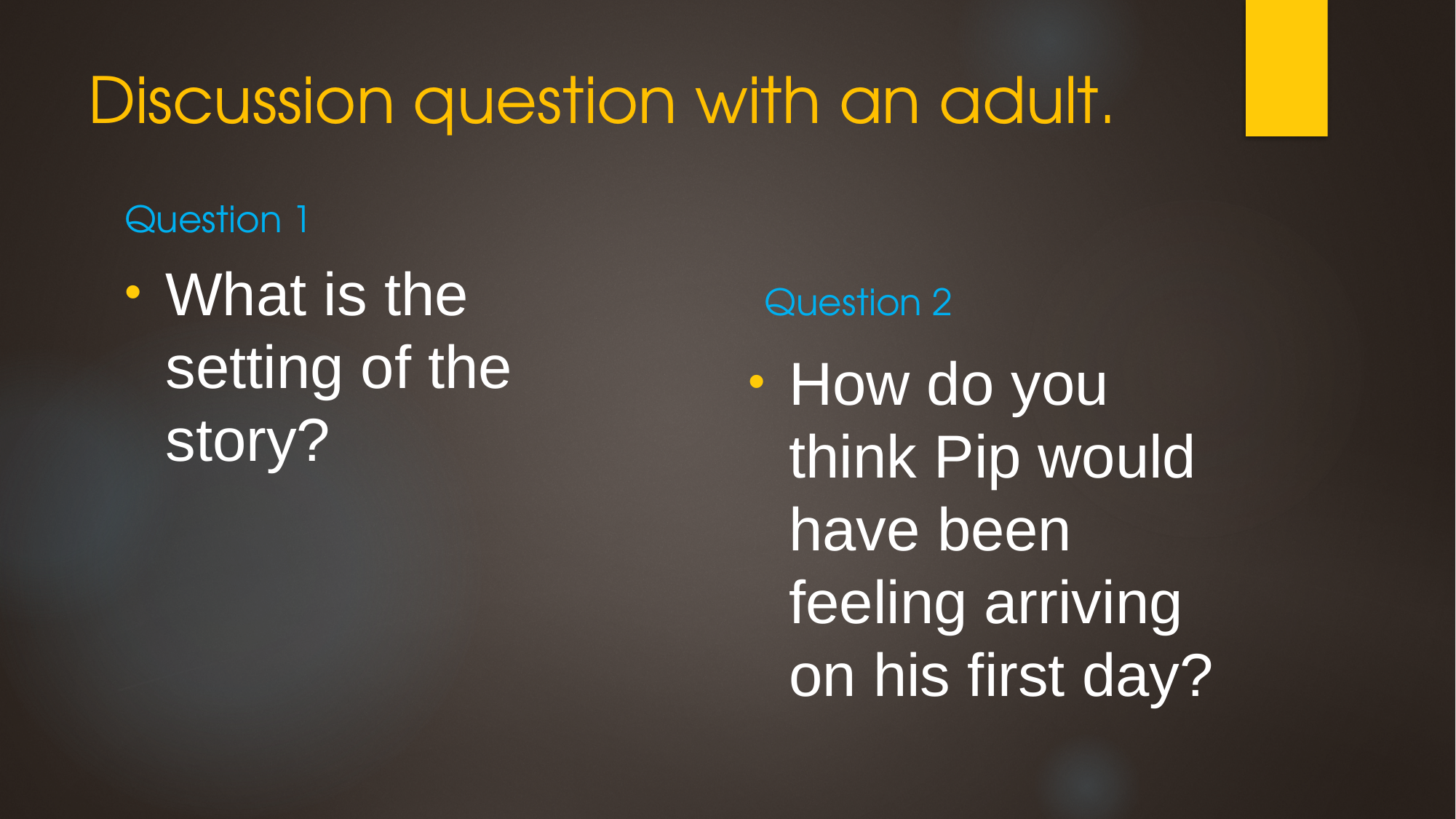

# Discussion question with an adult.
Question 1
What is the setting of the story?

Question 2
How do you think Pip would have been feeling arriving on his first day?